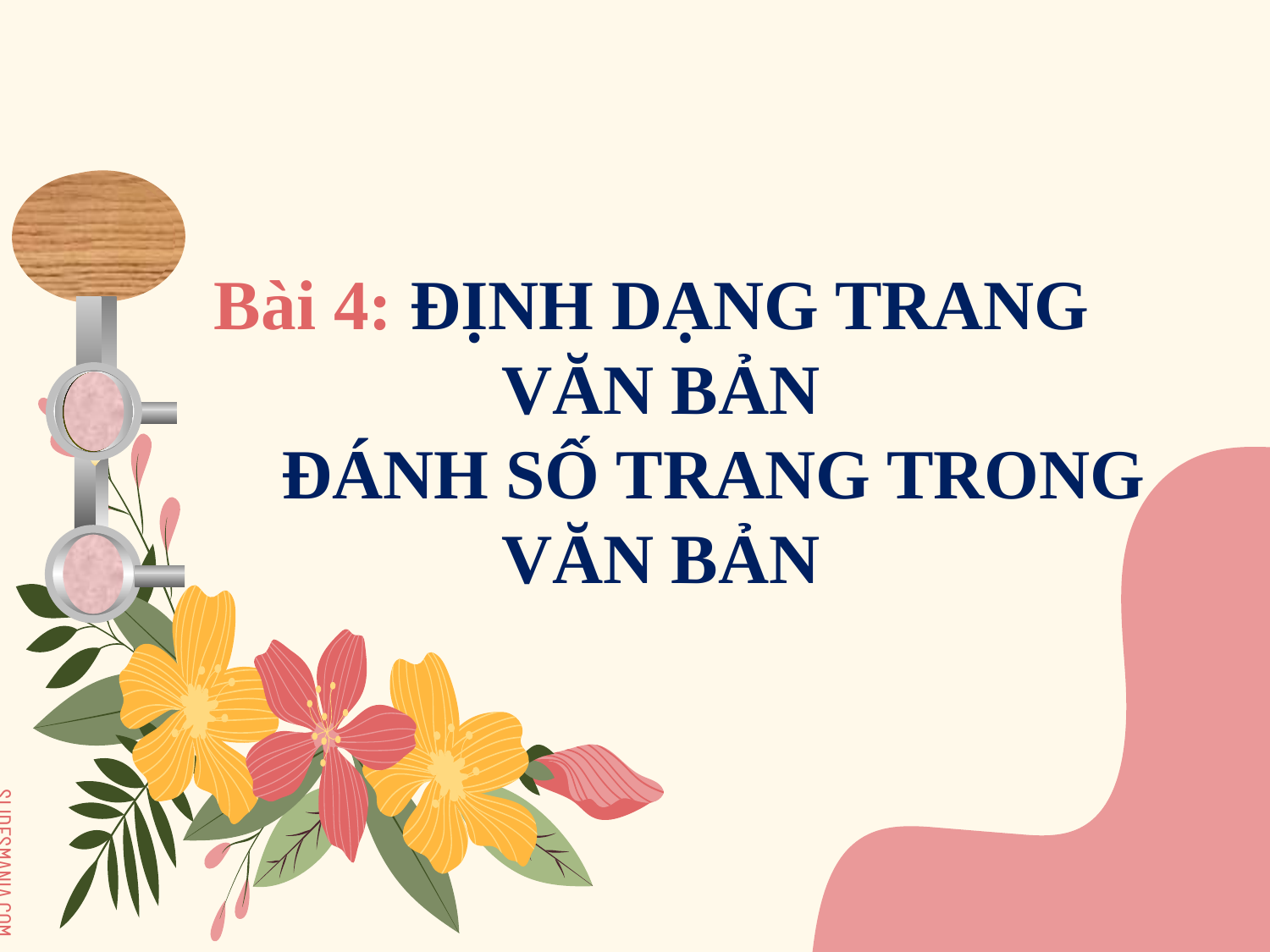

Bài 4: ĐỊNH DẠNG TRANG
VĂN BẢN
      ĐÁNH SỐ TRANG TRONG VĂN BẢN